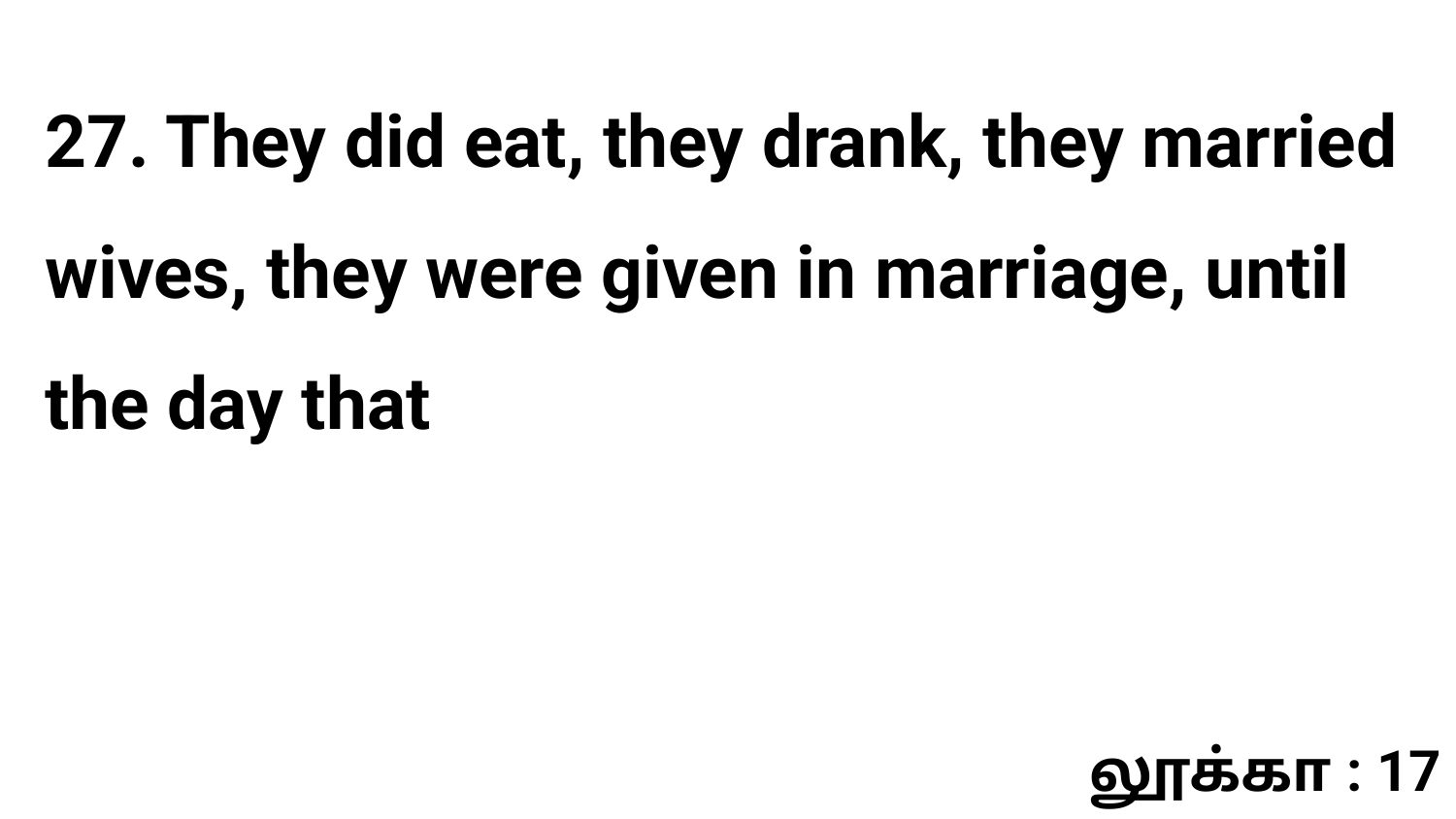

27. They did eat, they drank, they married wives, they were given in marriage, until the day that
லூக்கா : 17